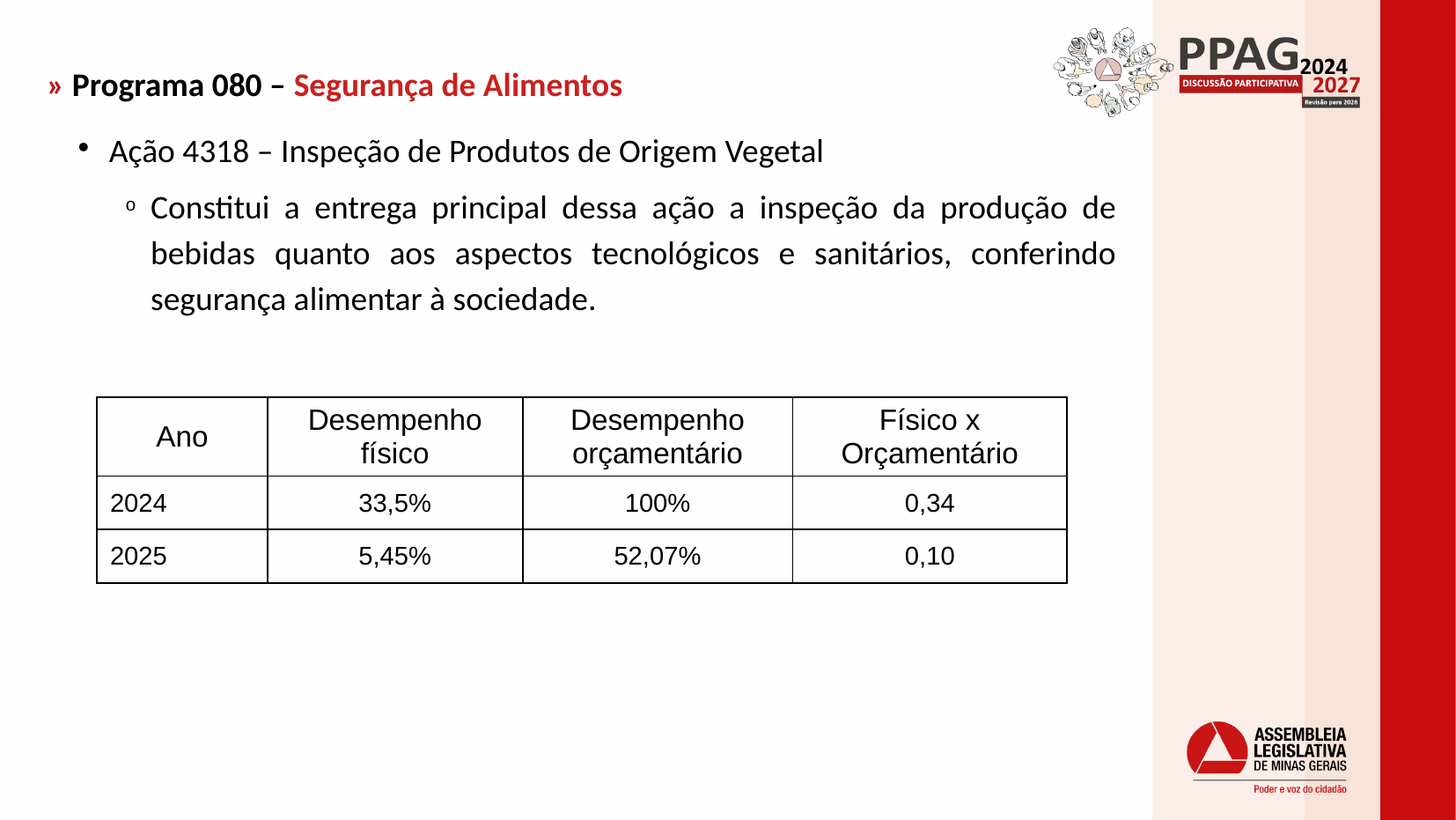

» Programa 080 – Segurança de Alimentos
Ação 4318 – Inspeção de Produtos de Origem Vegetal
Constitui a entrega principal dessa ação a inspeção da produção de bebidas quanto aos aspectos tecnológicos e sanitários, conferindo segurança alimentar à sociedade.

| Ano | Desempenho físico | Desempenho orçamentário | Físico x Orçamentário |
| --- | --- | --- | --- |
| 2024 | 33,5% | 100% | 0,34 |
| 2025 | 5,45% | 52,07% | 0,10 |